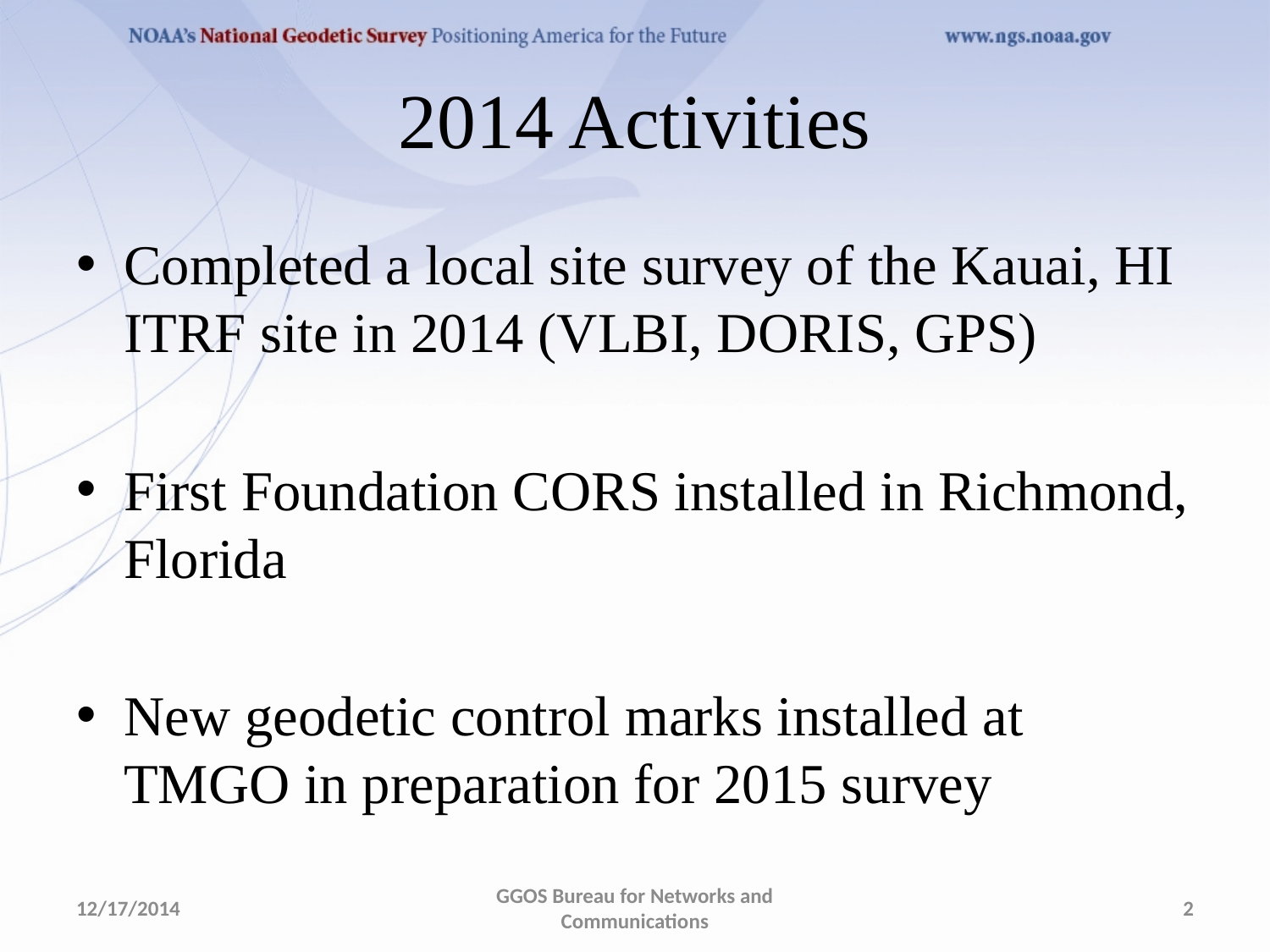

# 2014 Activities
Completed a local site survey of the Kauai, HI ITRF site in 2014 (VLBI, DORIS, GPS)

First Foundation CORS installed in Richmond, Florida

New geodetic control marks installed at TMGO in preparation for 2015 survey

12/17/2014
GGOS Bureau for Networks and Communications
2